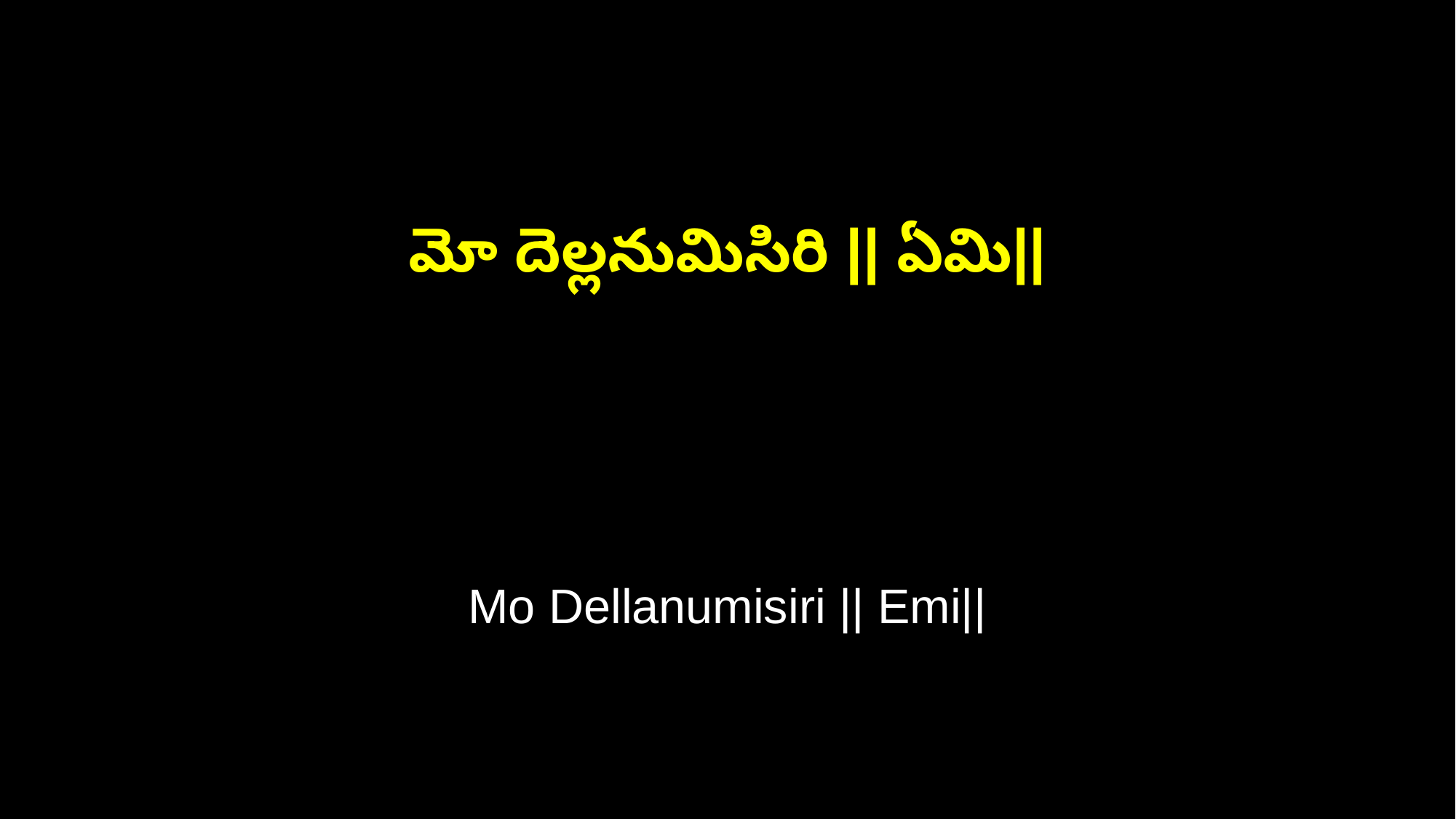

మో దెల్లనుమిసిరి || ఏమి||
Mo Dellanumisiri || Emi||